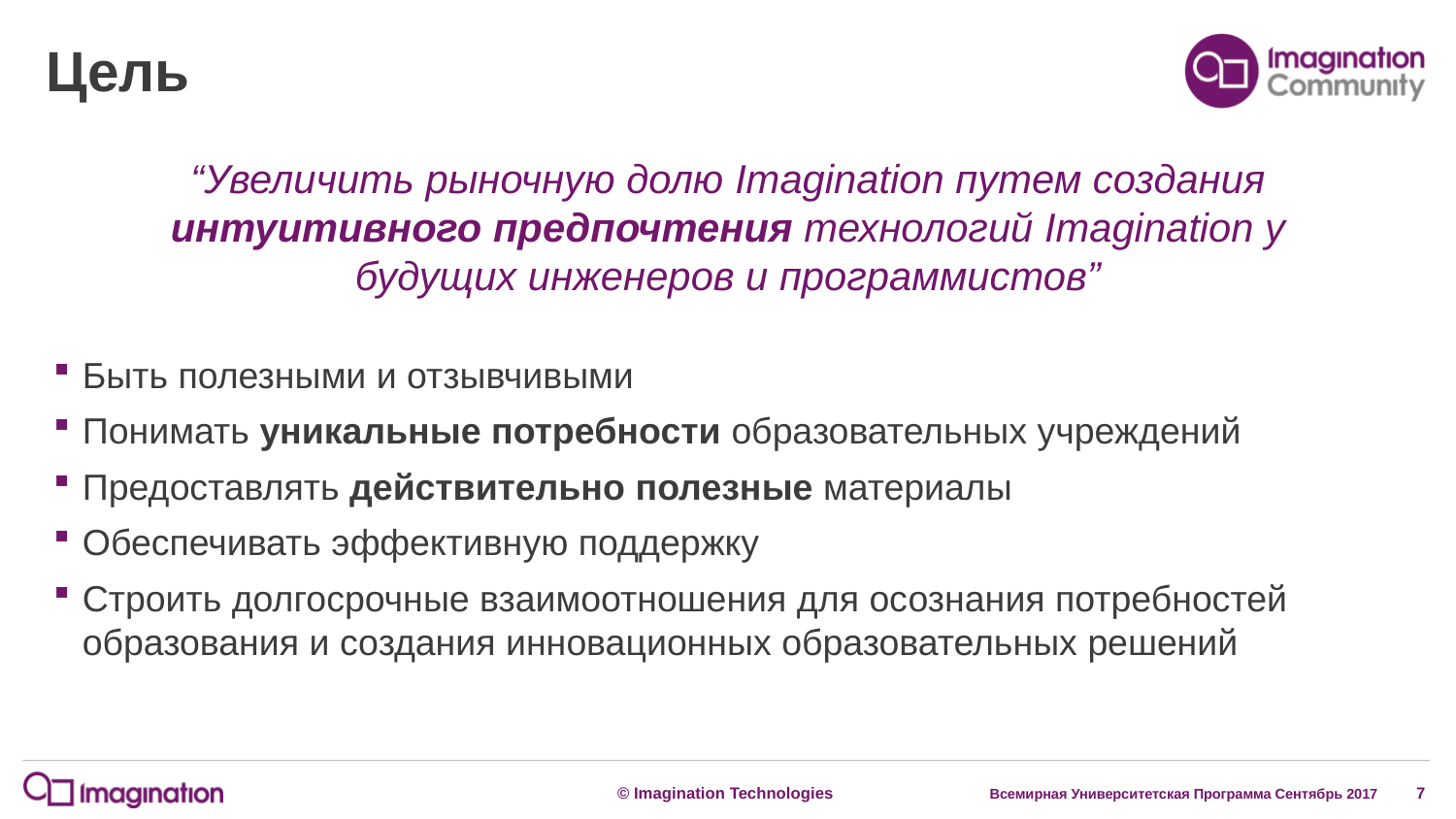

# Цель
“Увеличить рыночную долю Imagination путем создания интуитивного предпочтения технологий Imagination у будущих инженеров и программистов”
Быть полезными и отзывчивыми
Понимать уникальные потребности образовательных учреждений
Предоставлять действительно полезные материалы
Обеспечивать эффективную поддержку
Строить долгосрочные взаимоотношения для осознания потребностей образования и создания инновационных образовательных решений

Всемирная Университетская Программа Сентябрь 2017